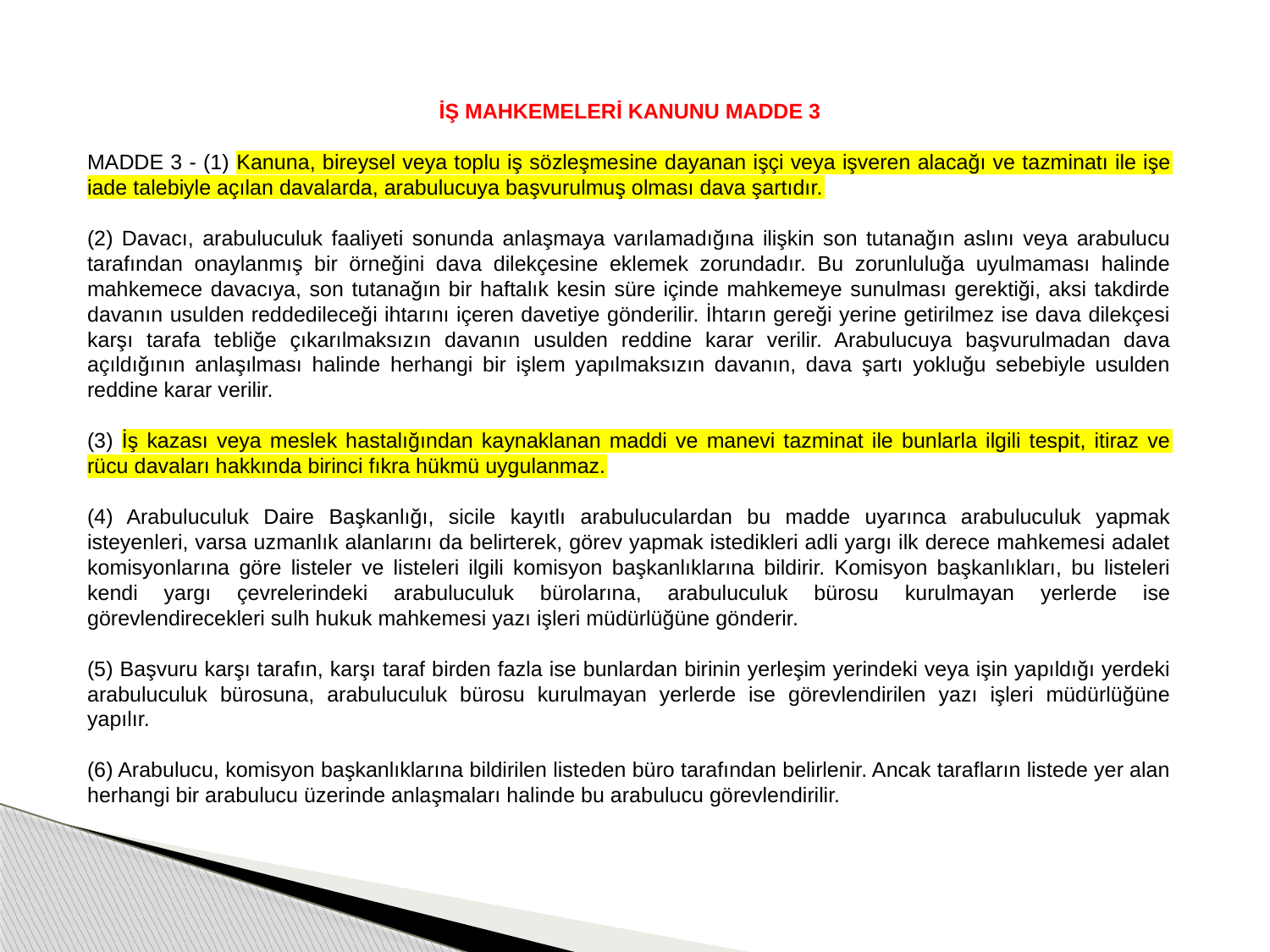

İŞ MAHKEMELERİ KANUNU MADDE 3

MADDE 3 - (1) Kanuna, bireysel veya toplu iş sözleşmesine dayanan işçi veya işveren alacağı ve tazminatı ile işe iade talebiyle açılan davalarda, arabulucuya başvurulmuş olması dava şartıdır.

(2) Davacı, arabuluculuk faaliyeti sonunda anlaşmaya varılamadığına ilişkin son tutanağın aslını veya arabulucu tarafından onaylanmış bir örneğini dava dilekçesine eklemek zorundadır. Bu zorunluluğa uyulmaması halinde mahkemece davacıya, son tutanağın bir haftalık kesin süre içinde mahkemeye sunulması gerektiği, aksi takdirde davanın usulden reddedileceği ihtarını içeren davetiye gönderilir. İhtarın gereği yerine getirilmez ise dava dilekçesi karşı tarafa tebliğe çıkarılmaksızın davanın usulden reddine karar verilir. Arabulucuya başvurulmadan dava açıldığının anlaşılması halinde herhangi bir işlem yapılmaksızın davanın, dava şartı yokluğu sebebiyle usulden reddine karar verilir.

(3) İş kazası veya meslek hastalığından kaynaklanan maddi ve manevi tazminat ile bunlarla ilgili tespit, itiraz ve rücu davaları hakkında birinci fıkra hükmü uygulanmaz.

(4) Arabuluculuk Daire Başkanlığı, sicile kayıtlı arabuluculardan bu madde uyarınca arabuluculuk yapmak isteyenleri, varsa uzmanlık alanlarını da belirterek, görev yapmak istedikleri adli yargı ilk derece mahkemesi adalet komisyonlarına göre listeler ve listeleri ilgili komisyon başkanlıklarına bildirir. Komisyon başkanlıkları, bu listeleri kendi yargı çevrelerindeki arabuluculuk bürolarına, arabuluculuk bürosu kurulmayan yerlerde ise görevlendirecekleri sulh hukuk mahkemesi yazı işleri müdürlüğüne gönderir.

(5) Başvuru karşı tarafın, karşı taraf birden fazla ise bunlardan birinin yerleşim yerindeki veya işin yapıldığı yerdeki arabuluculuk bürosuna, arabuluculuk bürosu kurulmayan yerlerde ise görevlendirilen yazı işleri müdürlüğüne yapılır.

(6) Arabulucu, komisyon başkanlıklarına bildirilen listeden büro tarafından belirlenir. Ancak tarafların listede yer alan herhangi bir arabulucu üzerinde anlaşmaları halinde bu arabulucu görevlendirilir.